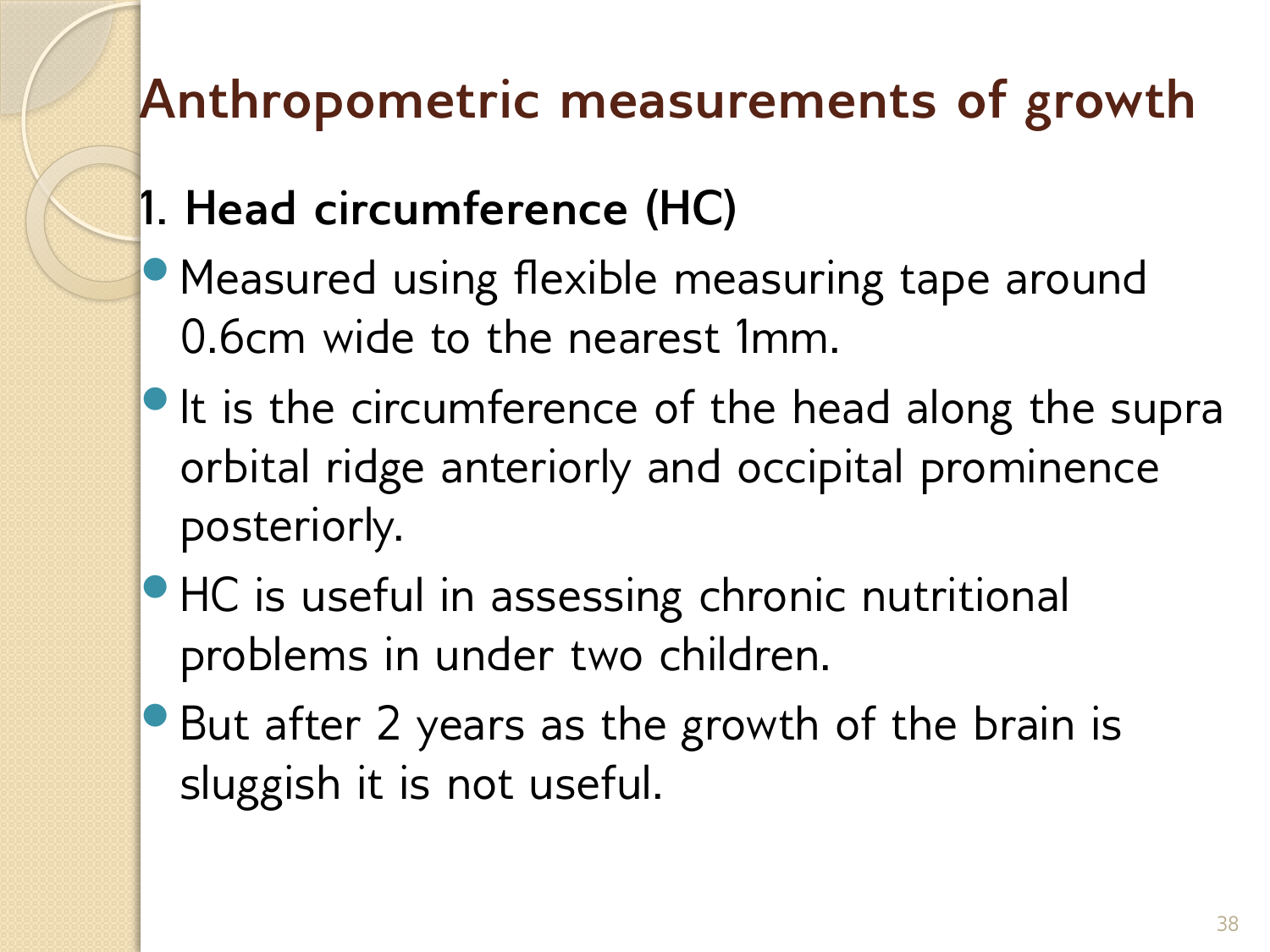

# Anthropometric measurements of growth
1. Head circumference (HC)
Measured using flexible measuring tape around 0.6cm wide to the nearest 1mm.
It is the circumference of the head along the supra orbital ridge anteriorly and occipital prominence posteriorly.
HC is useful in assessing chronic nutritional problems in under two children.
But after 2 years as the growth of the brain is sluggish it is not useful.
38